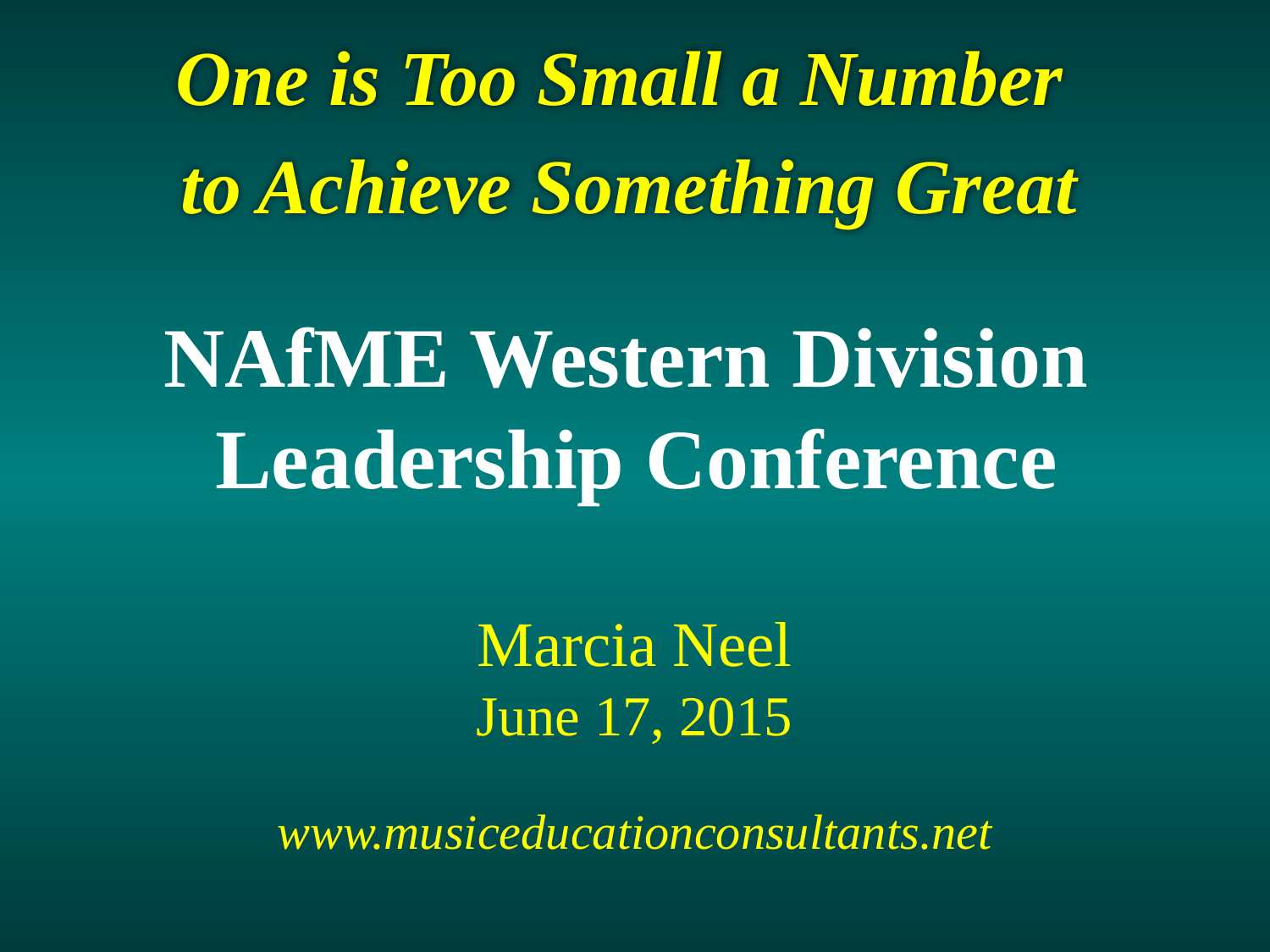

One is Too Small a Number
to Achieve Something Great
NAfME Western Division
Leadership Conference
Marcia Neel
June 17, 2015

www.musiceducationconsultants.net